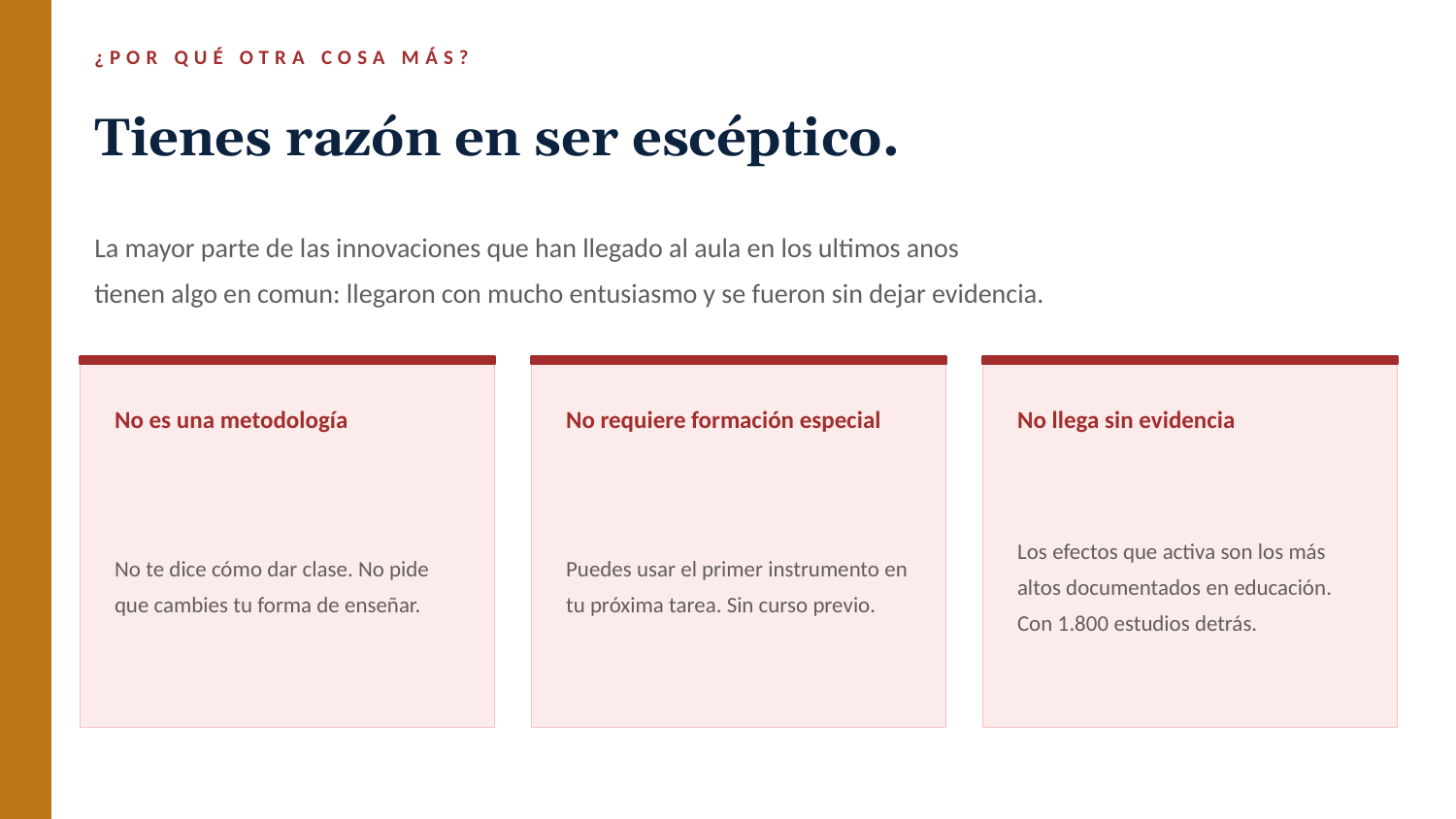

¿POR QUÉ OTRA COSA MÁS?
Tienes razón en ser escéptico.
La mayor parte de las innovaciones que han llegado al aula en los ultimos anos
tienen algo en comun: llegaron con mucho entusiasmo y se fueron sin dejar evidencia.

No es una metodología
No requiere formación especial
No llega sin evidencia
No te dice cómo dar clase. No pide que cambies tu forma de enseñar.
Puedes usar el primer instrumento en tu próxima tarea. Sin curso previo.
Los efectos que activa son los más altos documentados en educación. Con 1.800 estudios detrás.